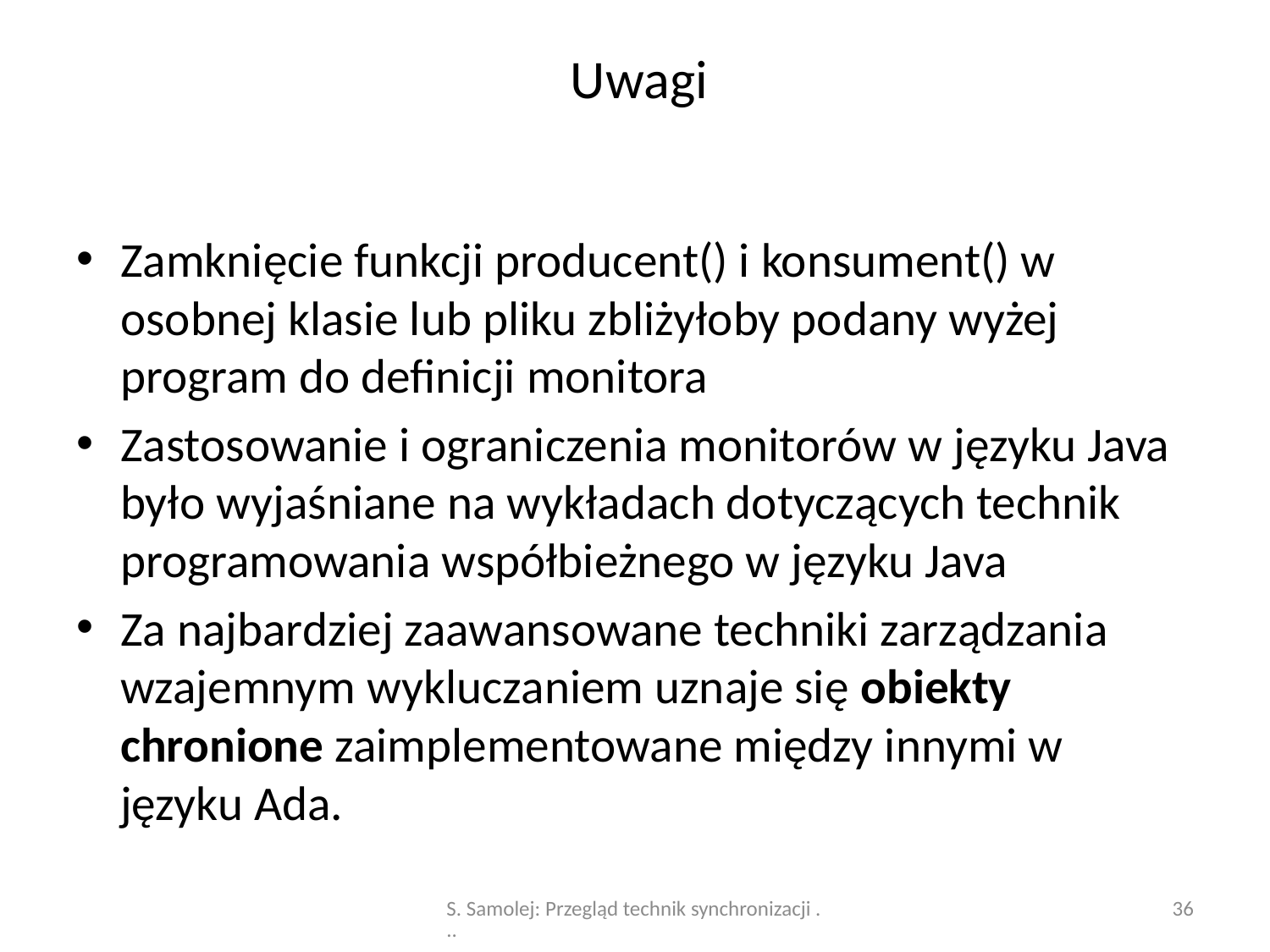

# Uwagi
Zamknięcie funkcji producent() i konsument() w osobnej klasie lub pliku zbliżyłoby podany wyżej program do definicji monitora
Zastosowanie i ograniczenia monitorów w języku Java było wyjaśniane na wykładach dotyczących technik programowania współbieżnego w języku Java
Za najbardziej zaawansowane techniki zarządzania wzajemnym wykluczaniem uznaje się obiekty chronione zaimplementowane między innymi w języku Ada.
S. Samolej: Przegląd technik synchronizacji ...
36